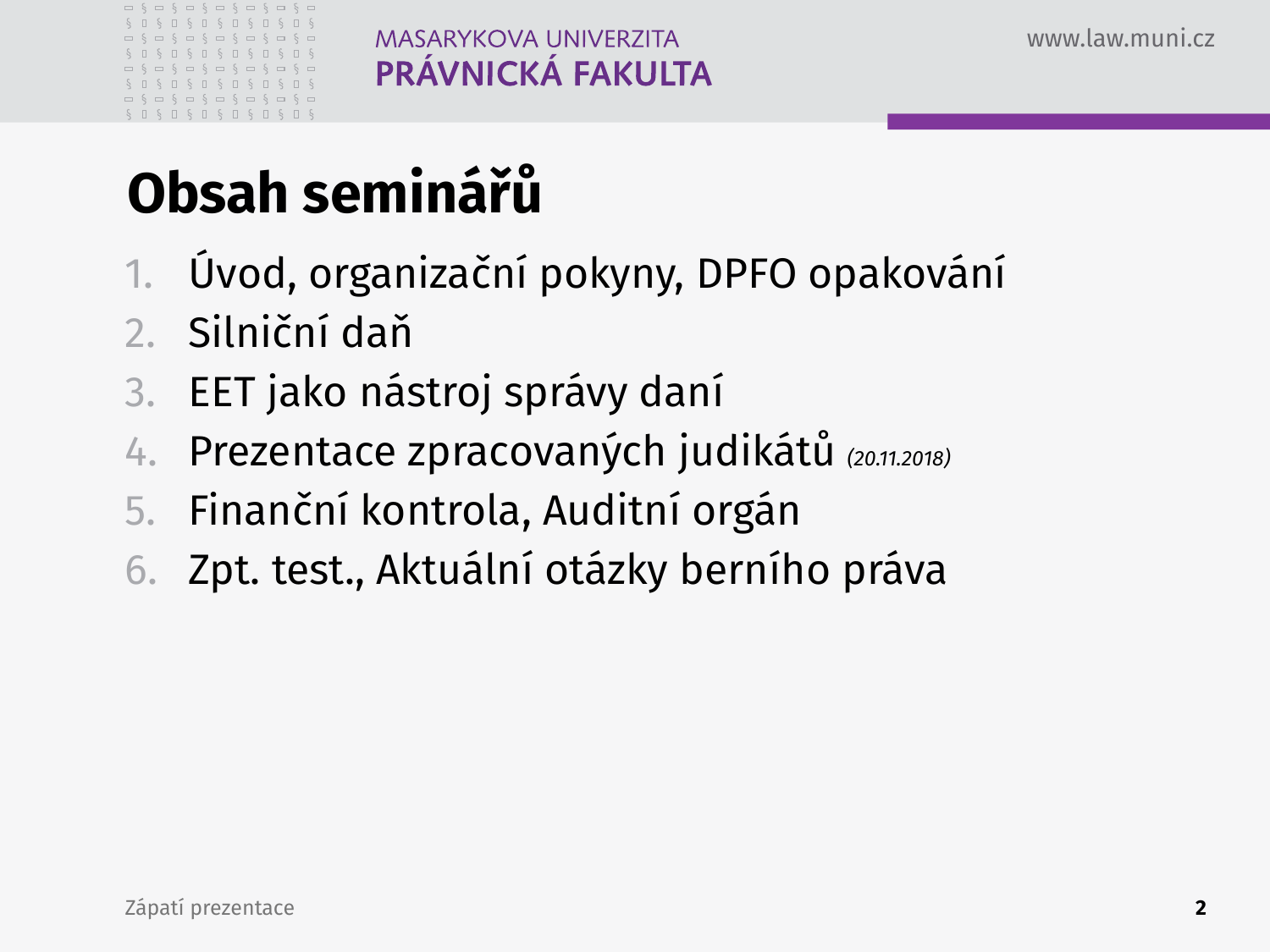

# Obsah seminářů
Úvod, organizační pokyny, DPFO opakování
Silniční daň
EET jako nástroj správy daní
Prezentace zpracovaných judikátů (20.11.2018)
Finanční kontrola, Auditní orgán
Zpt. test., Aktuální otázky berního práva

Zápatí prezentace
2